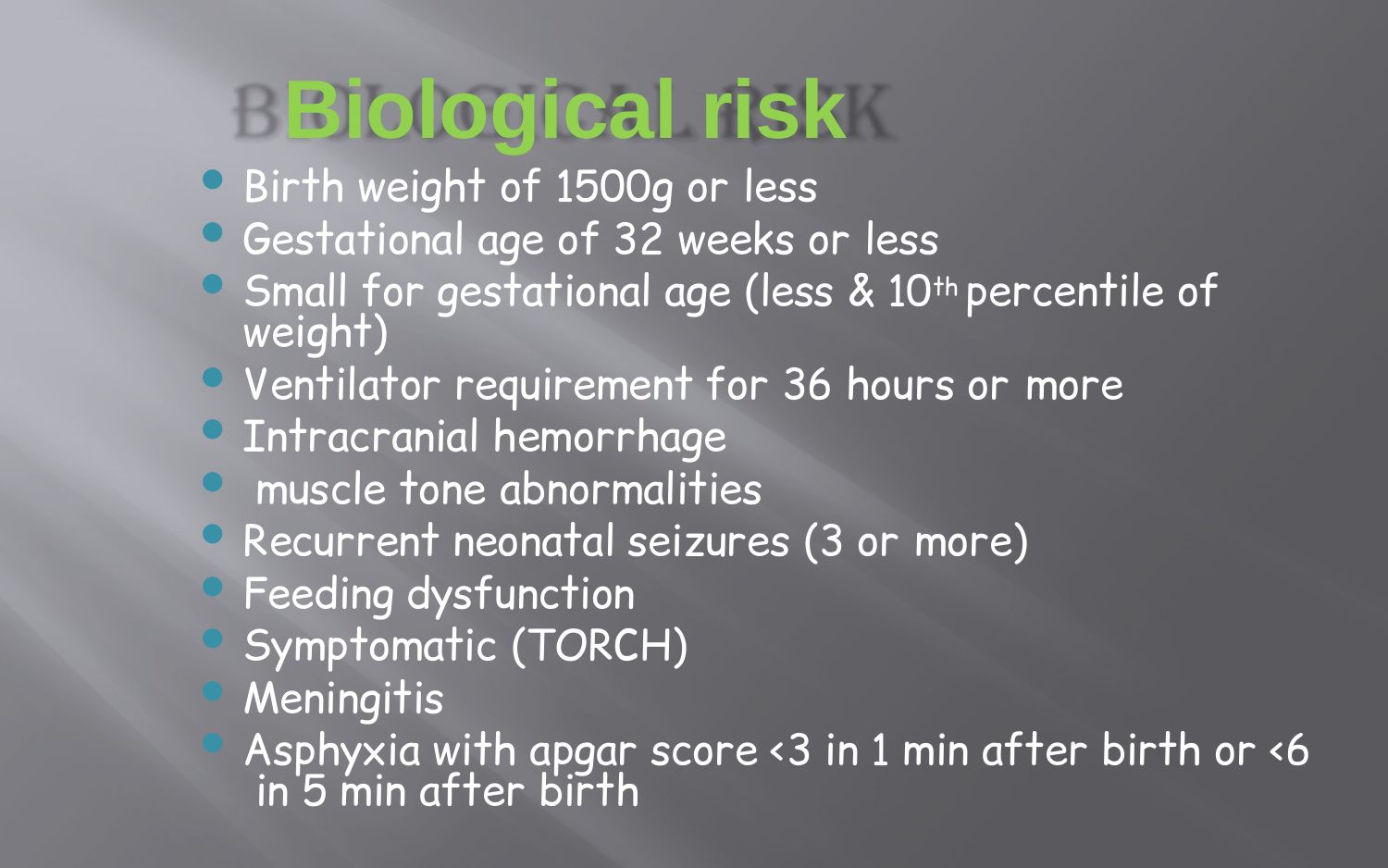

# Biological risk
Birth weight of 1500g or less
Gestational age of 32 weeks or less
Small for gestational age (less & 10th percentile of  weight)
Ventilator requirement for 36 hours or more
Intracranial hemorrhage
muscle tone abnormalities
Recurrent neonatal seizures (3 or more)
Feeding dysfunction
Symptomatic (TORCH)
Meningitis
Asphyxia with apgar score <3 in 1 min after birth or <6  in 5 min after birth